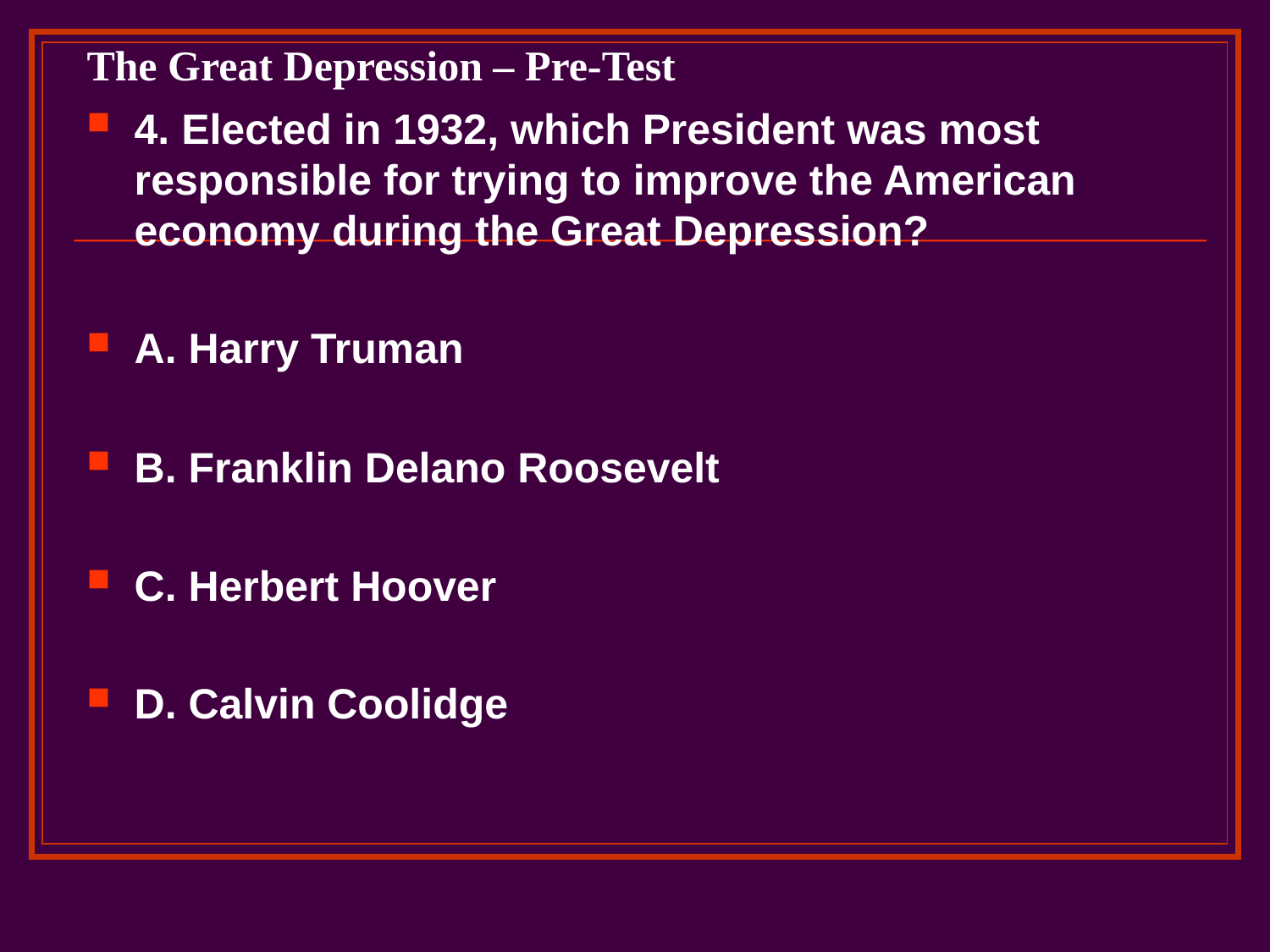

# The Great Depression – Pre-Test
4. Elected in 1932, which President was most responsible for trying to improve the American economy during the Great Depression?

A. Harry Truman

B. Franklin Delano Roosevelt

C. Herbert Hoover

D. Calvin Coolidge